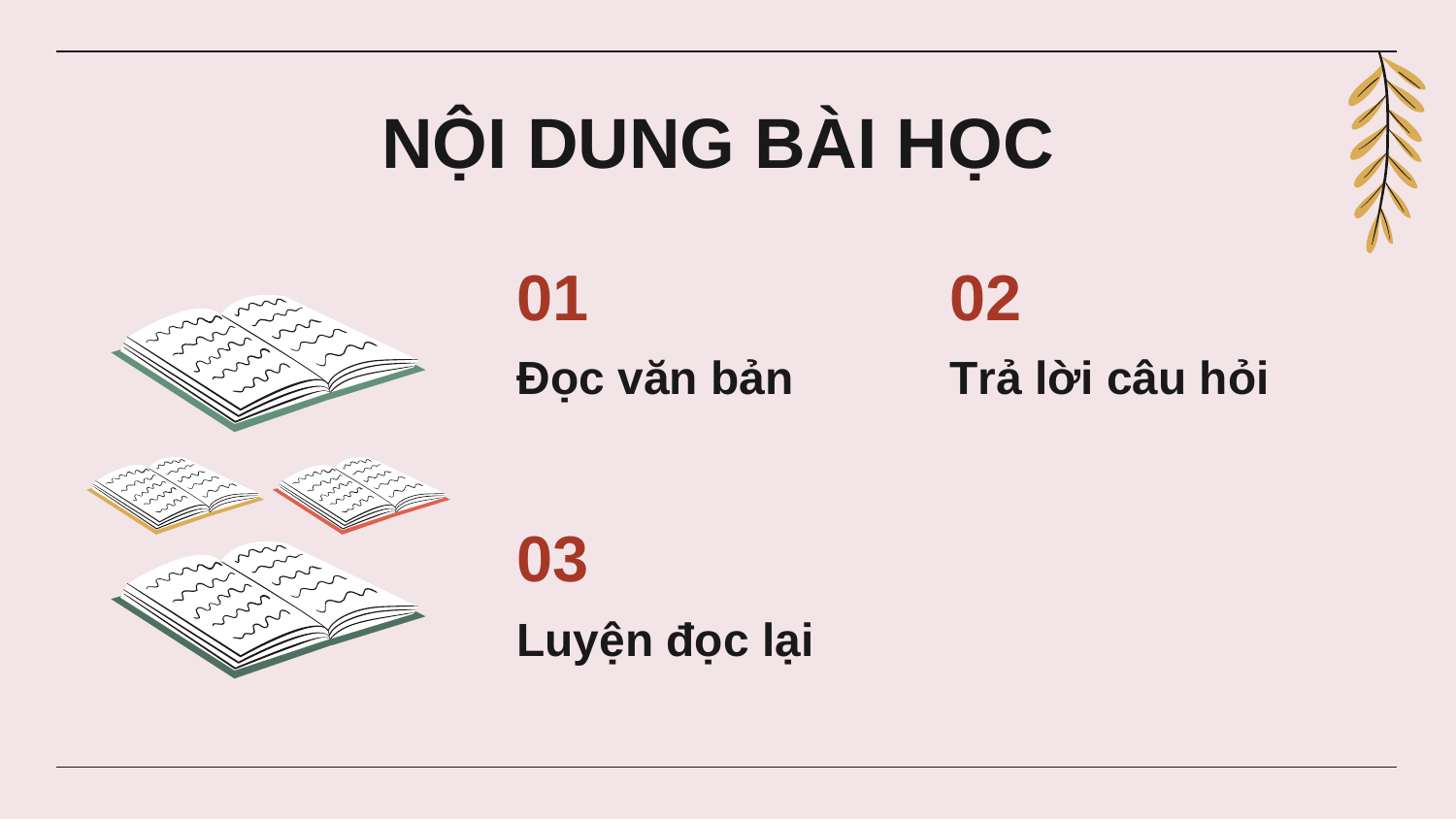

NỘI DUNG BÀI HỌC
# 01
02

Đọc văn bản
Trả lời câu hỏi
03
Luyện đọc lại